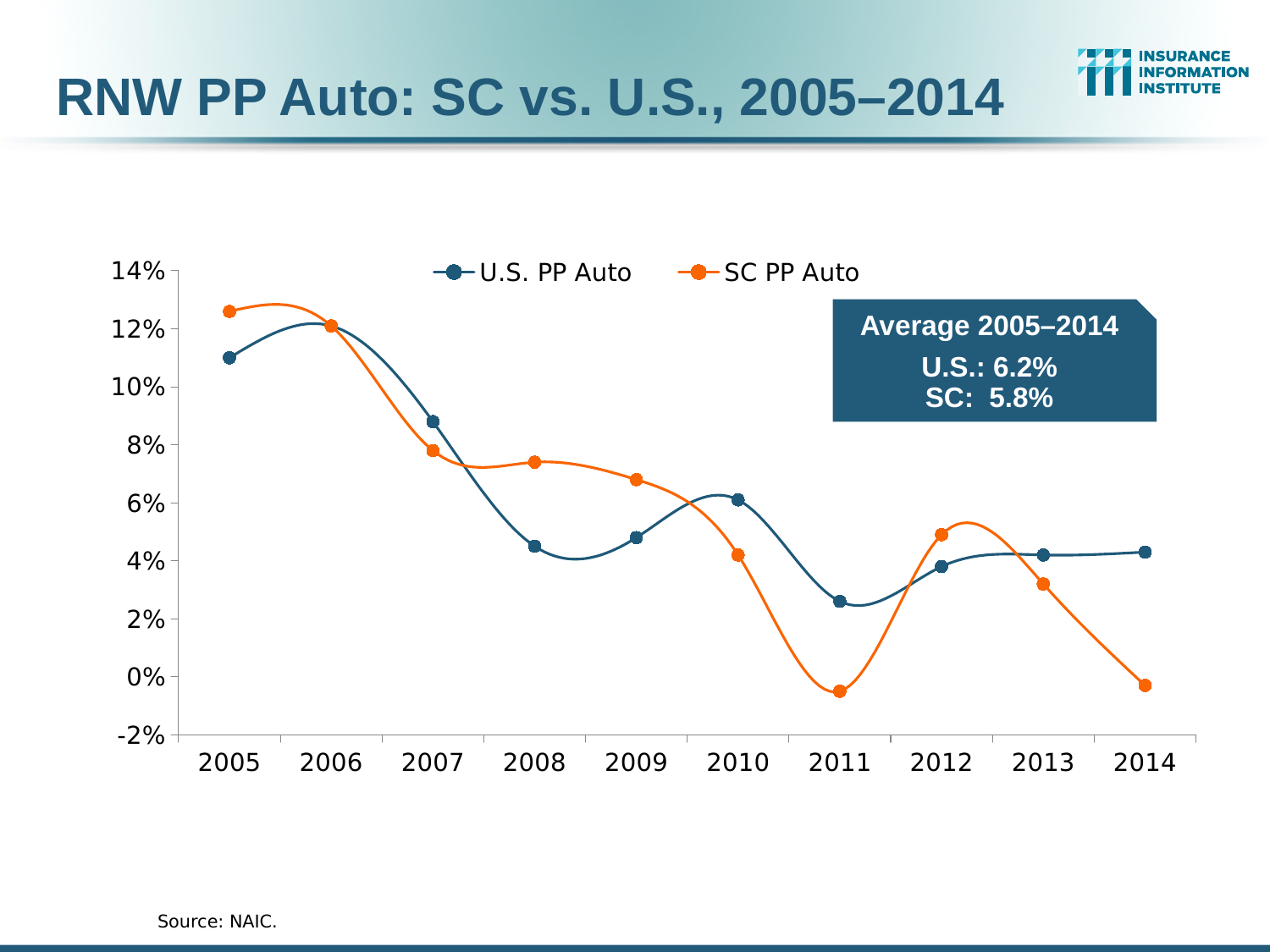

# RNW PP Auto: SC vs. U.S., 2005–2014

### Chart

| Category | U.S. PP Auto | SC PP Auto |
|---|---|---|
| 2005 | 0.11 | 0.126 |
| 2006 | 0.121 | 0.121 |
| 2007 | 0.088 | 0.078 |
| 2008 | 0.045 | 0.074 |
| 2009 | 0.048 | 0.068 |
| 2010 | 0.061 | 0.042 |
| 2011 | 0.026 | -0.005 |
| 2012 | 0.038 | 0.049 |
| 2013 | 0.042 | 0.032 |
| 2014 | 0.043 | -0.003 |
Average 2005–2014
U.S.: 6.2%
SC:  5.8%
Source: NAIC.